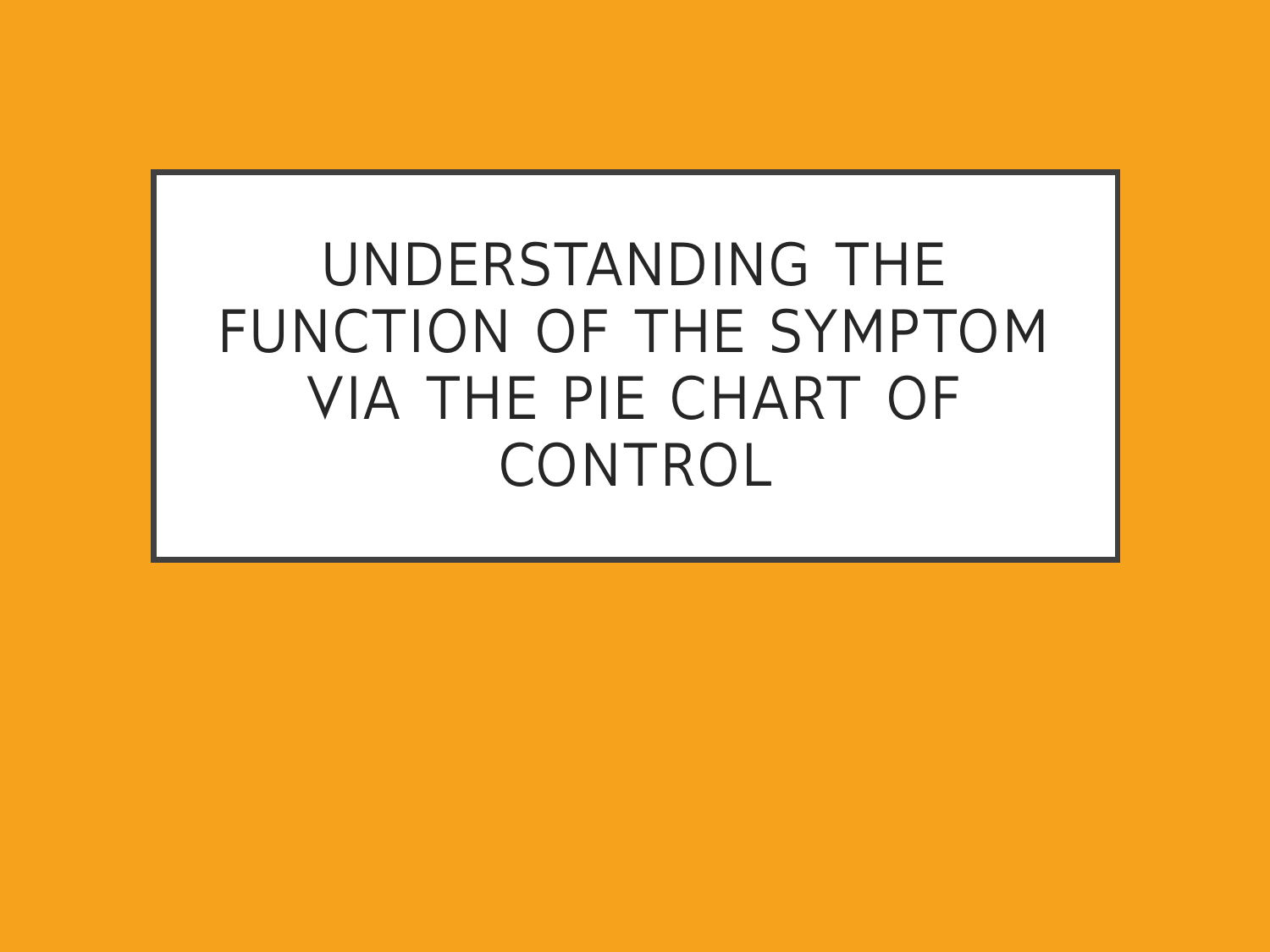

# Understanding the function of the symptom via the Pie Chart of control